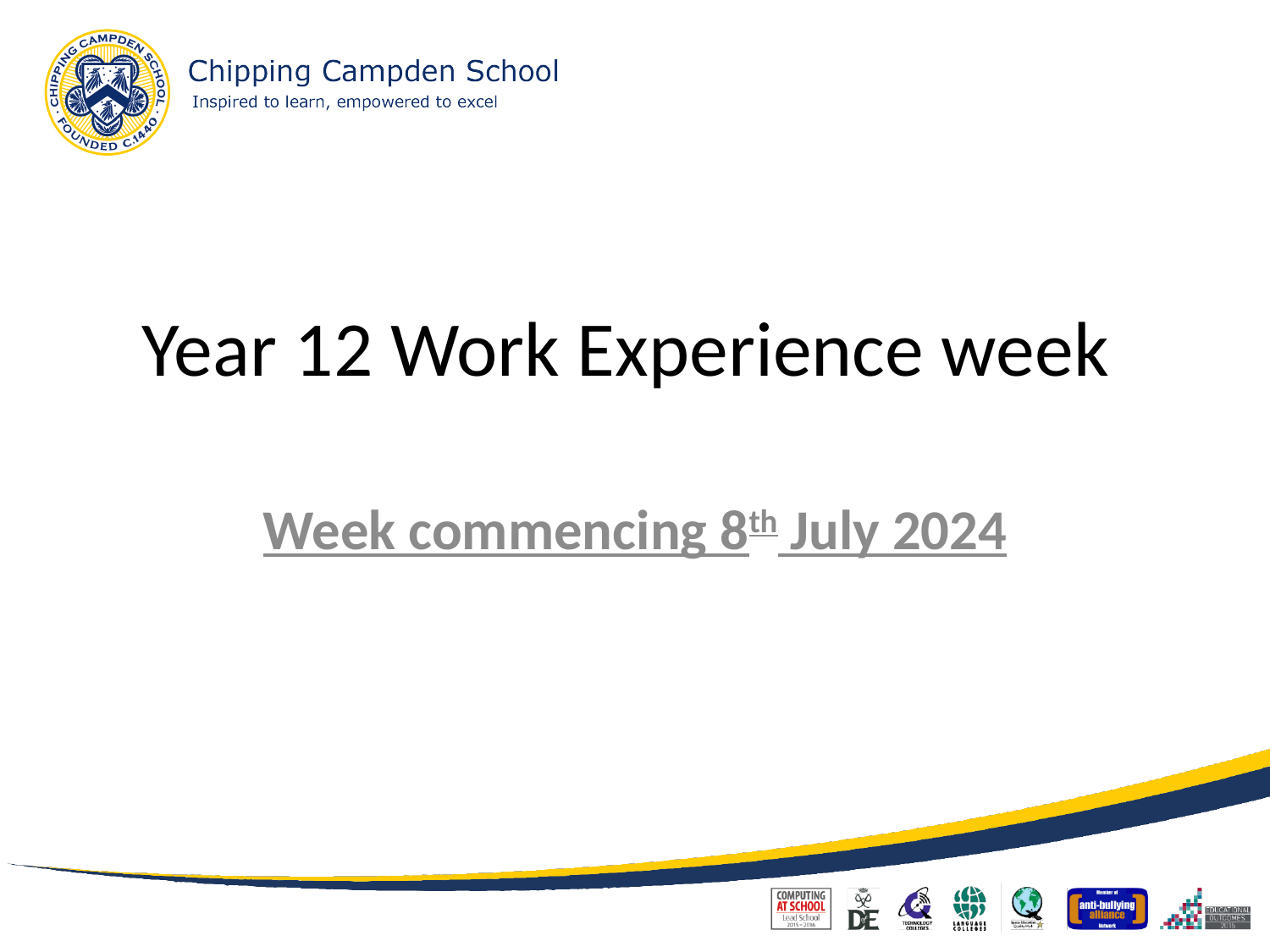

# Year 12 Work Experience week
Week commencing 8th July 2024